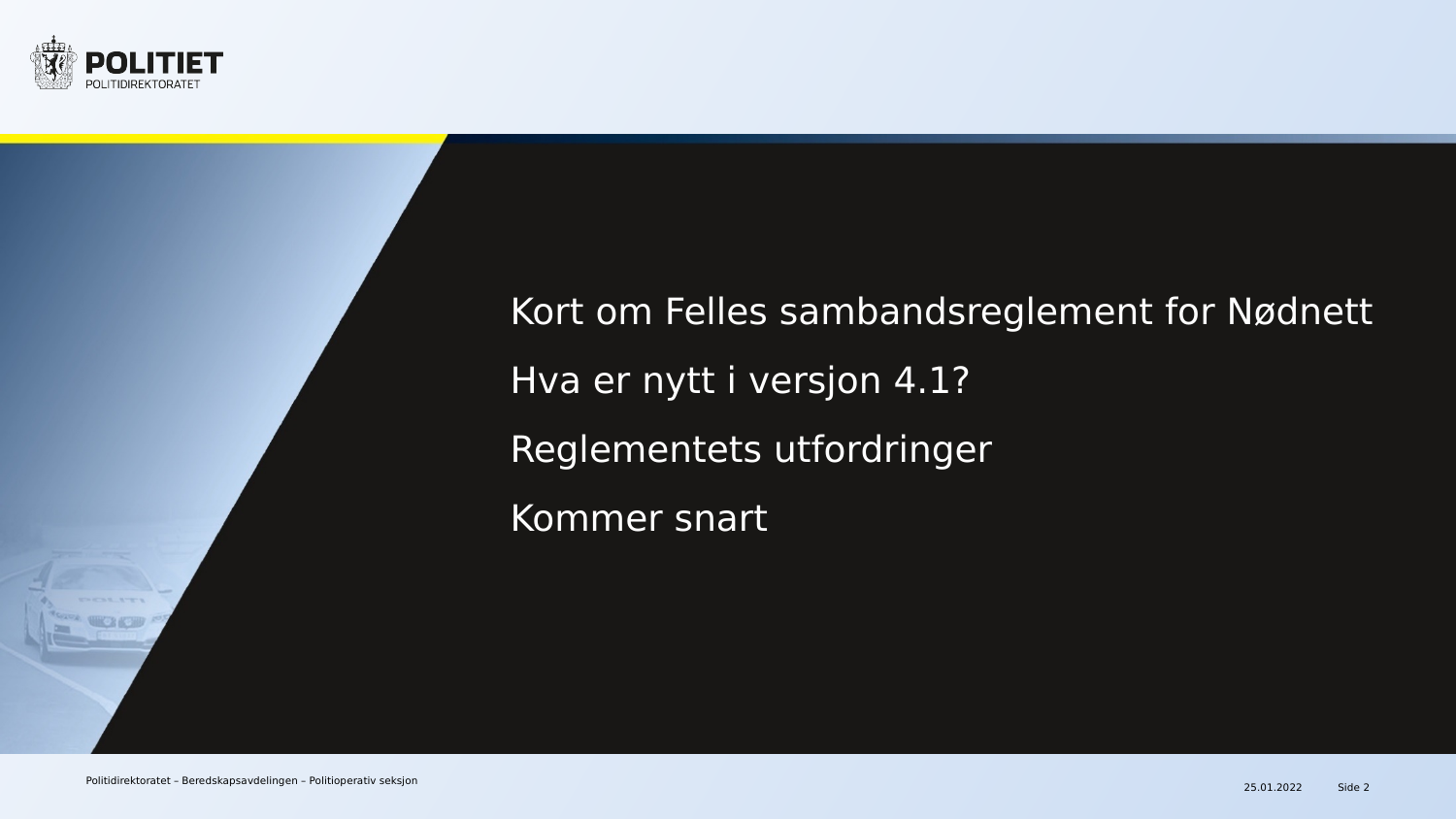

Kort om Felles sambandsreglement for Nødnett
Hva er nytt i versjon 4.1?
Reglementets utfordringer
Kommer snart
25.01.2022
Side 2
Politidirektoratet – Beredskapsavdelingen – Politioperativ seksjon